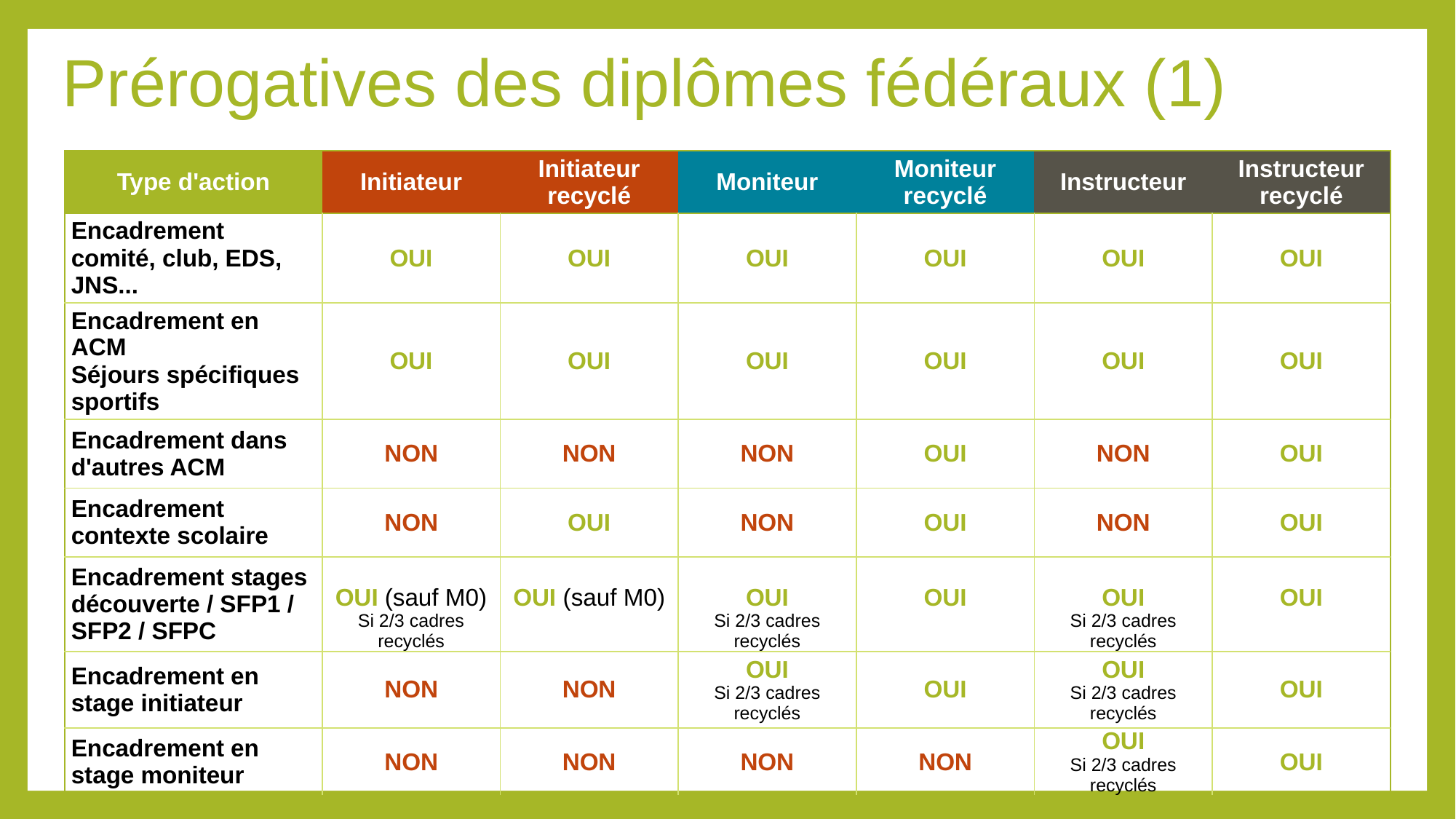

Prérogatives des diplômes fédéraux (1)
| Type d'action | Initiateur | Initiateur recyclé | Moniteur | Moniteur recyclé | Instructeur | Instructeur recyclé |
| --- | --- | --- | --- | --- | --- | --- |
| Encadrement comité, club, EDS, JNS... | OUI | OUI | OUI | OUI | OUI | OUI |
| Encadrement en ACM Séjours spécifiques sportifs | OUI | OUI | OUI | OUI | OUI | OUI |
| Encadrement dans d'autres ACM | NON | NON | NON | OUI | NON | OUI |
| Encadrement contexte scolaire | NON | OUI | NON | OUI | NON | OUI |
| Encadrement stages découverte / SFP1 / SFP2 / SFPC | OUI (sauf M0) Si 2/3 cadres recyclés | OUI (sauf M0) | OUI Si 2/3 cadres recyclés | OUI | OUI Si 2/3 cadres recyclés | OUI |
| Encadrement en stage initiateur | NON | NON | OUI Si 2/3 cadres recyclés | OUI | OUI Si 2/3 cadres recyclés | OUI |
| Encadrement en stage moniteur | NON | NON | NON | NON | OUI Si 2/3 cadres recyclés | OUI |